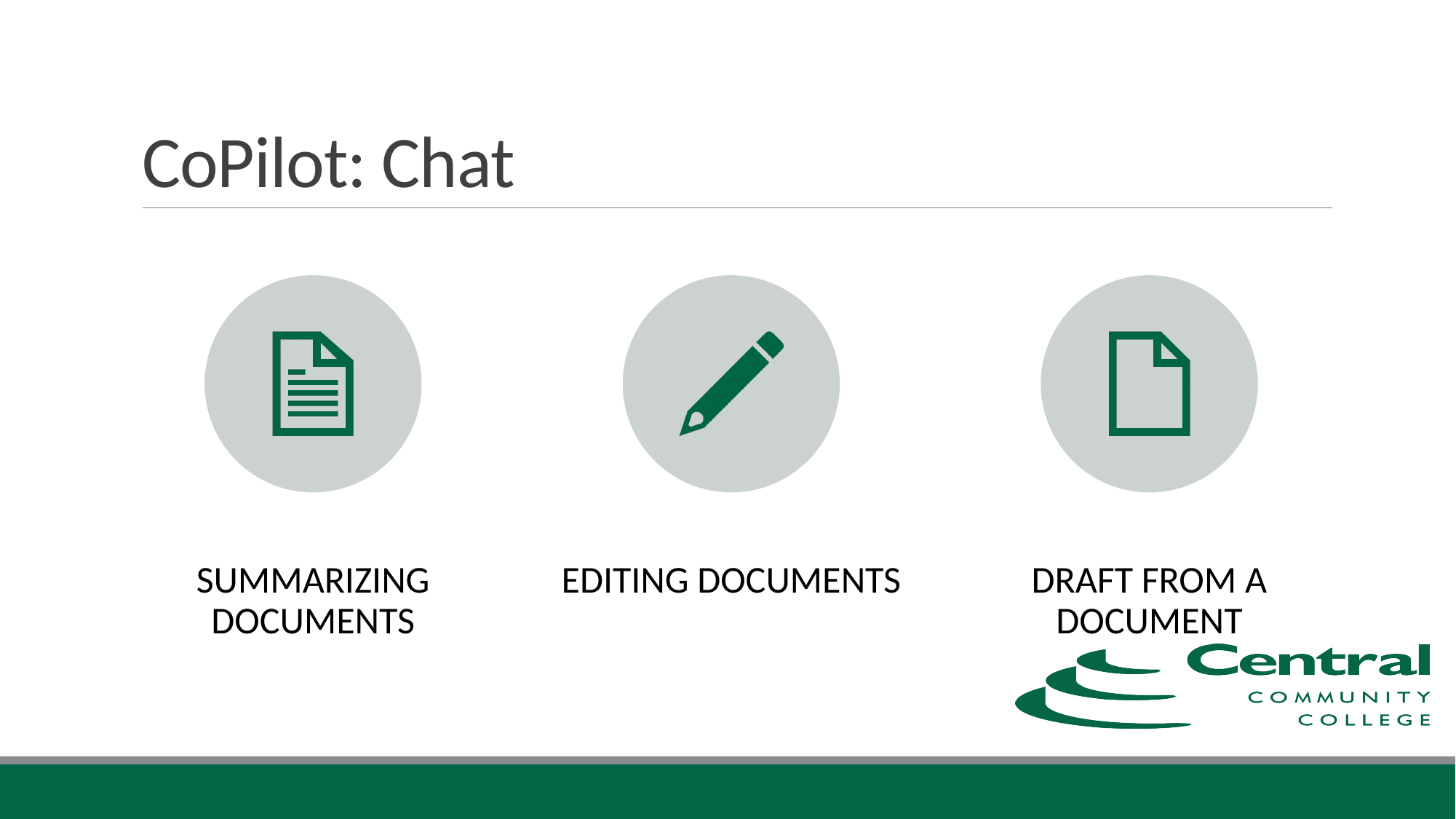

# CoPilot: Chat
Summarizing documents
Editing documents
Draft from a document